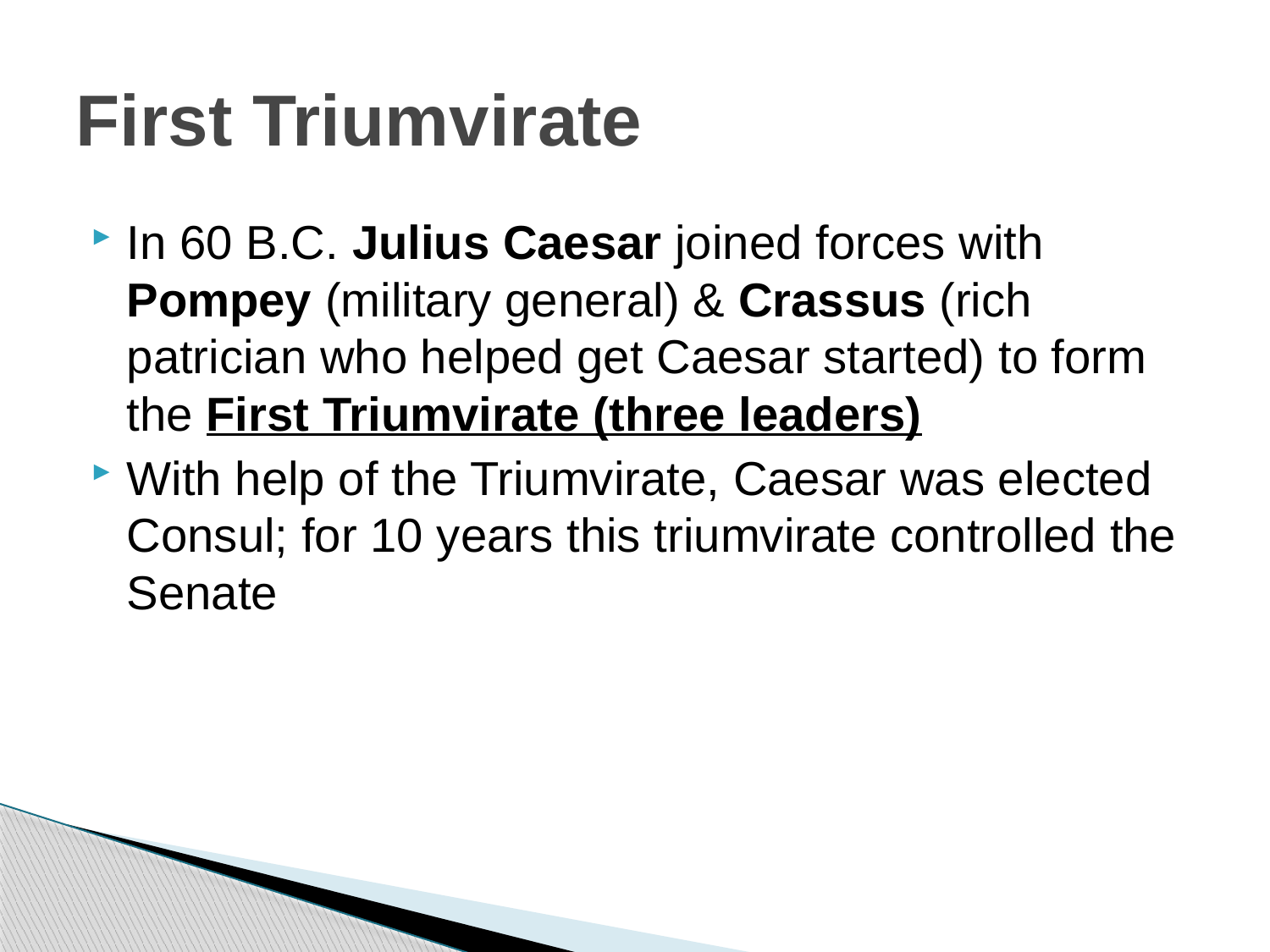

# First Triumvirate
In 60 B.C. Julius Caesar joined forces with Pompey (military general) & Crassus (rich patrician who helped get Caesar started) to form the First Triumvirate (three leaders)
With help of the Triumvirate, Caesar was elected Consul; for 10 years this triumvirate controlled the Senate